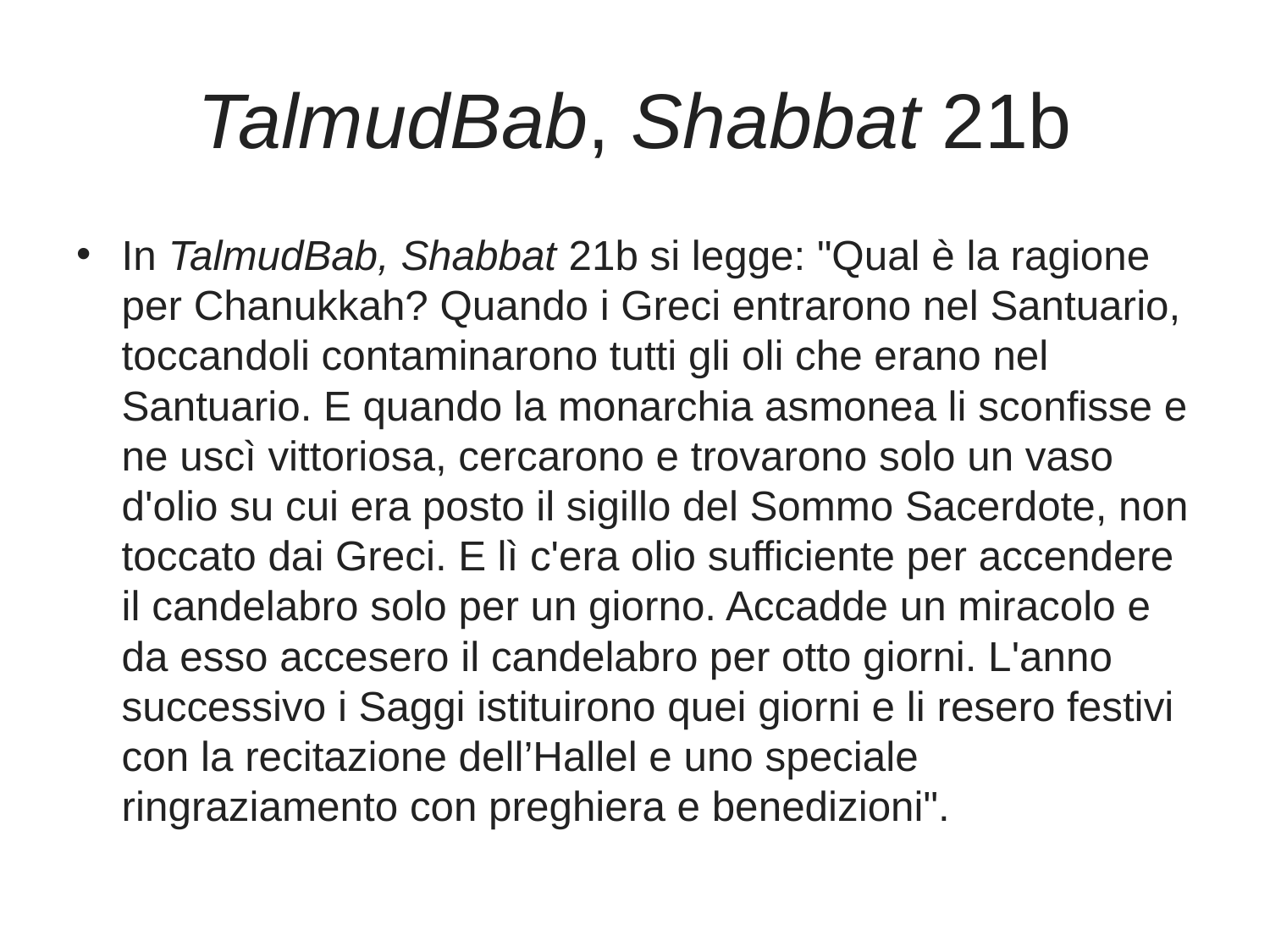

# TalmudBab, Shabbat 21b
In TalmudBab, Shabbat 21b si legge: "Qual è la ragione per Chanukkah? Quando i Greci entrarono nel Santuario, toccandoli contaminarono tutti gli oli che erano nel Santuario. E quando la monarchia asmonea li sconfisse e ne uscì vittoriosa, cercarono e trovarono solo un vaso d'olio su cui era posto il sigillo del Sommo Sacerdote, non toccato dai Greci. E lì c'era olio sufficiente per accendere il candelabro solo per un giorno. Accadde un miracolo e da esso accesero il candelabro per otto giorni. L'anno successivo i Saggi istituirono quei giorni e li resero festivi con la recitazione dell’Hallel e uno speciale ringraziamento con preghiera e benedizioni".